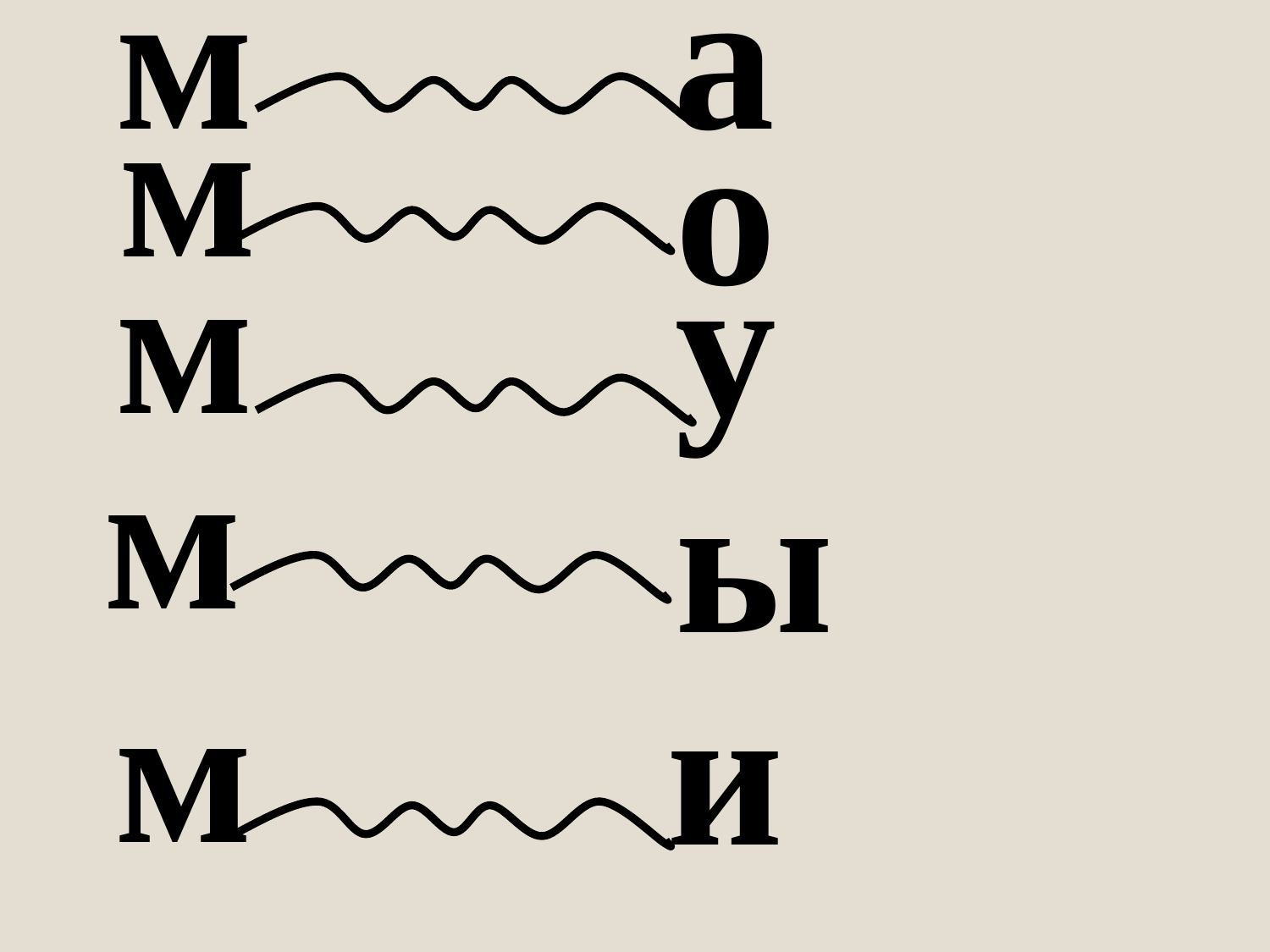

м
а
м
о

м

у

м
ы

м
и